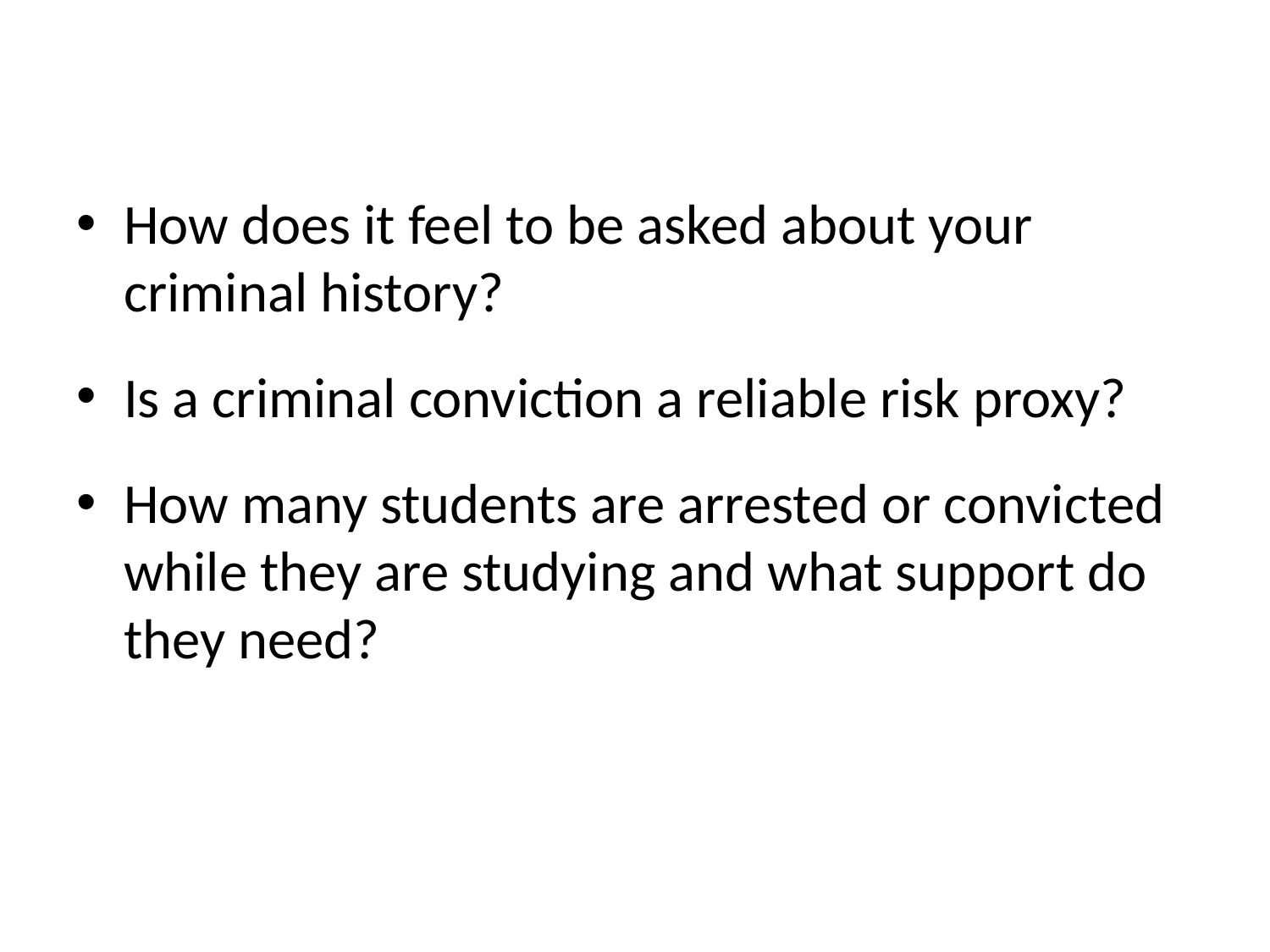

How does it feel to be asked about your criminal history?

Is a criminal conviction a reliable risk proxy?

How many students are arrested or convicted while they are studying and what support do they need?